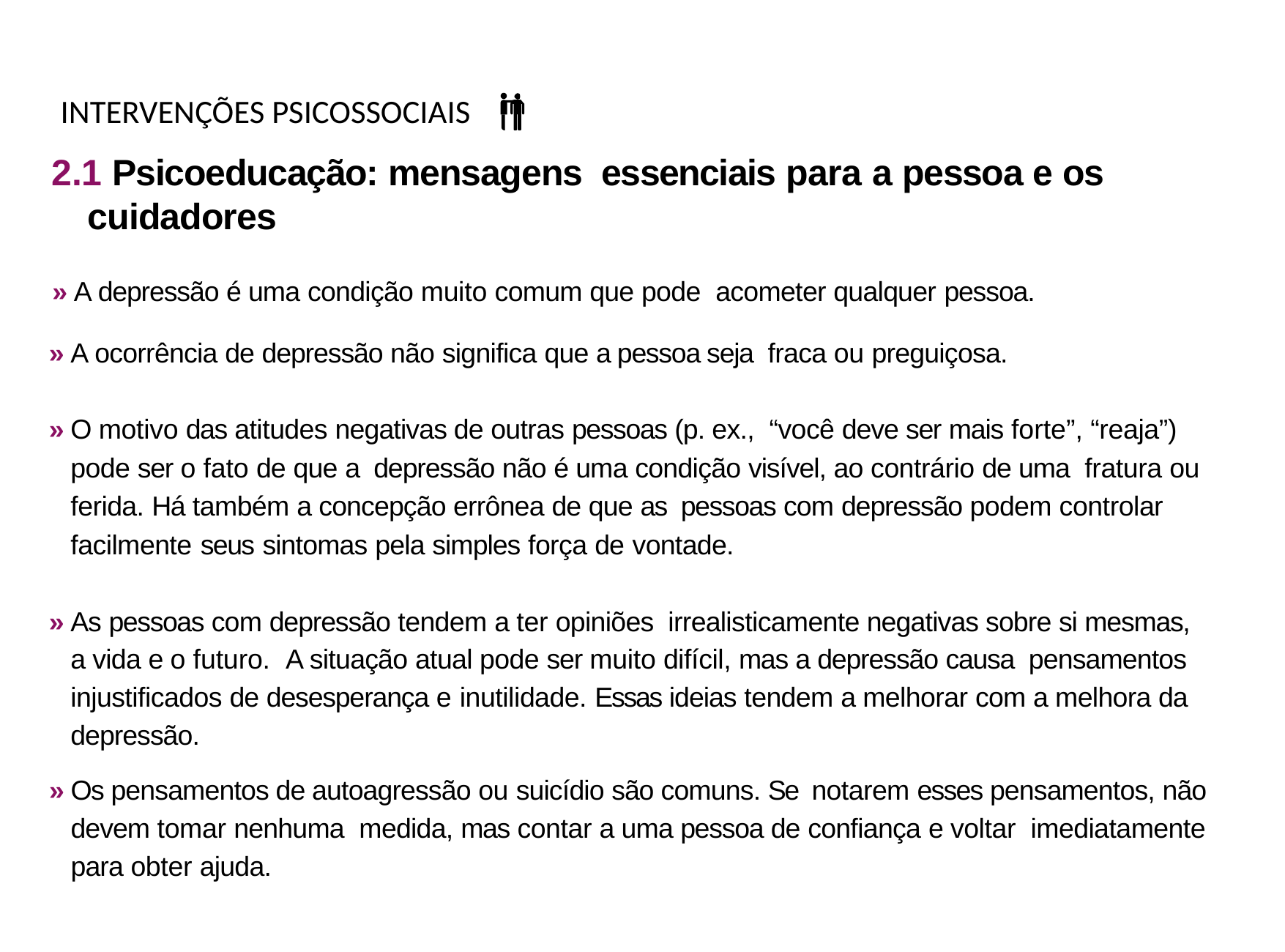

INTERVENÇÕES PSICOSSOCIAIS

2.1 Psicoeducação: mensagens  essenciais para a pessoa e os  cuidadores
» A depressão é uma condição muito comum que pode  acometer qualquer pessoa.
» A ocorrência de depressão não significa que a pessoa seja  fraca ou preguiçosa.

» O motivo das atitudes negativas de outras pessoas (p. ex.,  “você deve ser mais forte”, “reaja”) pode ser o fato de que a  depressão não é uma condição visível, ao contrário de uma  fratura ou ferida. Há também a concepção errônea de que as  pessoas com depressão podem controlar facilmente seus sintomas pela simples força de vontade.

» As pessoas com depressão tendem a ter opiniões  irrealisticamente negativas sobre si mesmas, a vida e o futuro.  A situação atual pode ser muito difícil, mas a depressão causa  pensamentos injustificados de desesperança e inutilidade. Essas ideias tendem a melhorar com a melhora da depressão.

» Os pensamentos de autoagressão ou suicídio são comuns. Se  notarem esses pensamentos, não devem tomar nenhuma  medida, mas contar a uma pessoa de confiança e voltar  imediatamente para obter ajuda.
27